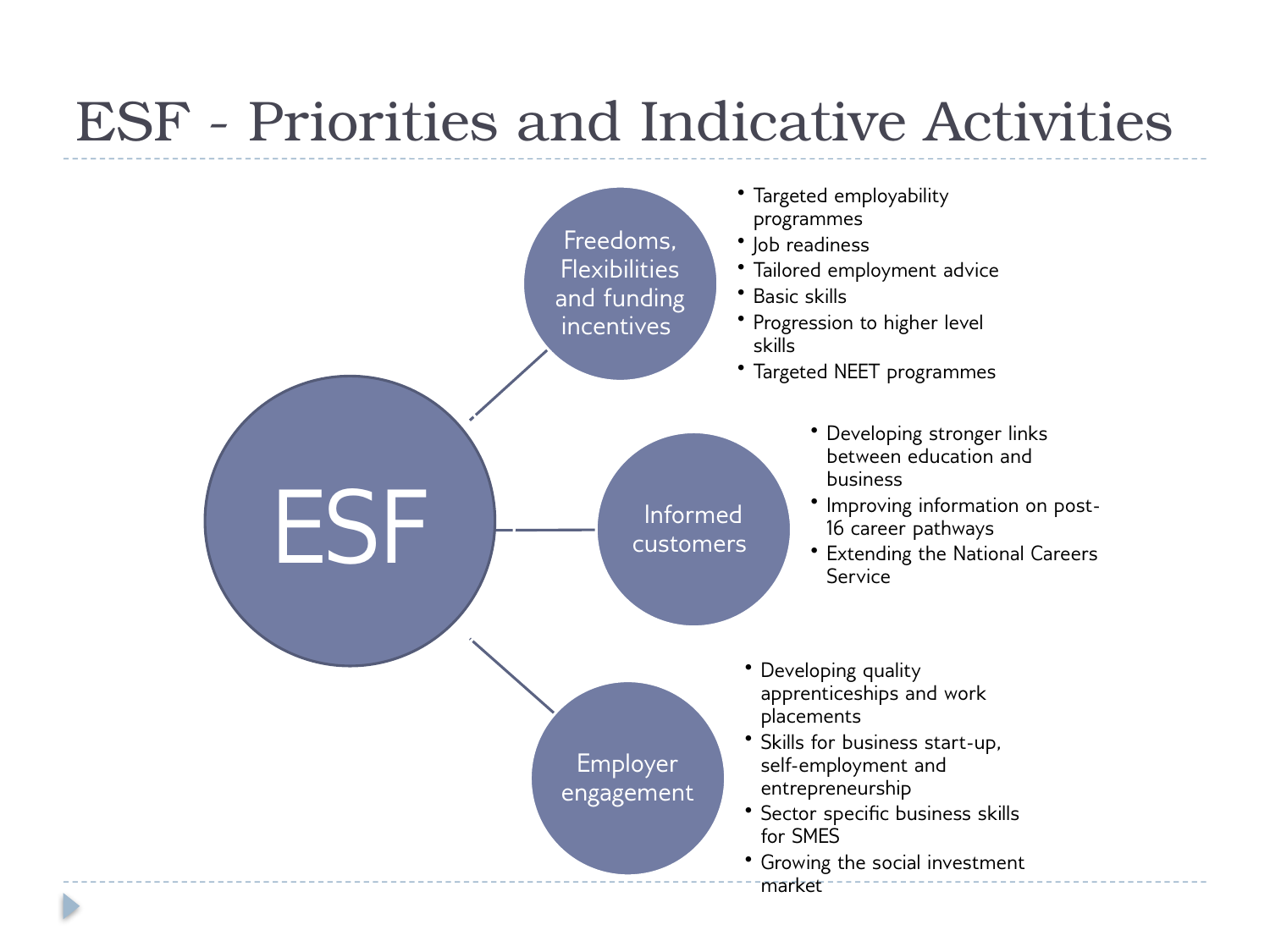

# ESF - Priorities and Indicative Activities
Freedoms, Flexibilities and funding incentives
Targeted employability programmes
Job readiness
Tailored employment advice
Basic skills
Progression to higher level skills
Targeted NEET programmes
Informed customers
Developing stronger links between education and business
Improving information on post-16 career pathways
Extending the National Careers Service

Employer engagement
Developing quality apprenticeships and work placements
Skills for business start-up, self-employment and entrepreneurship
Sector specific business skills for SMES
Growing the social investment market
ESF